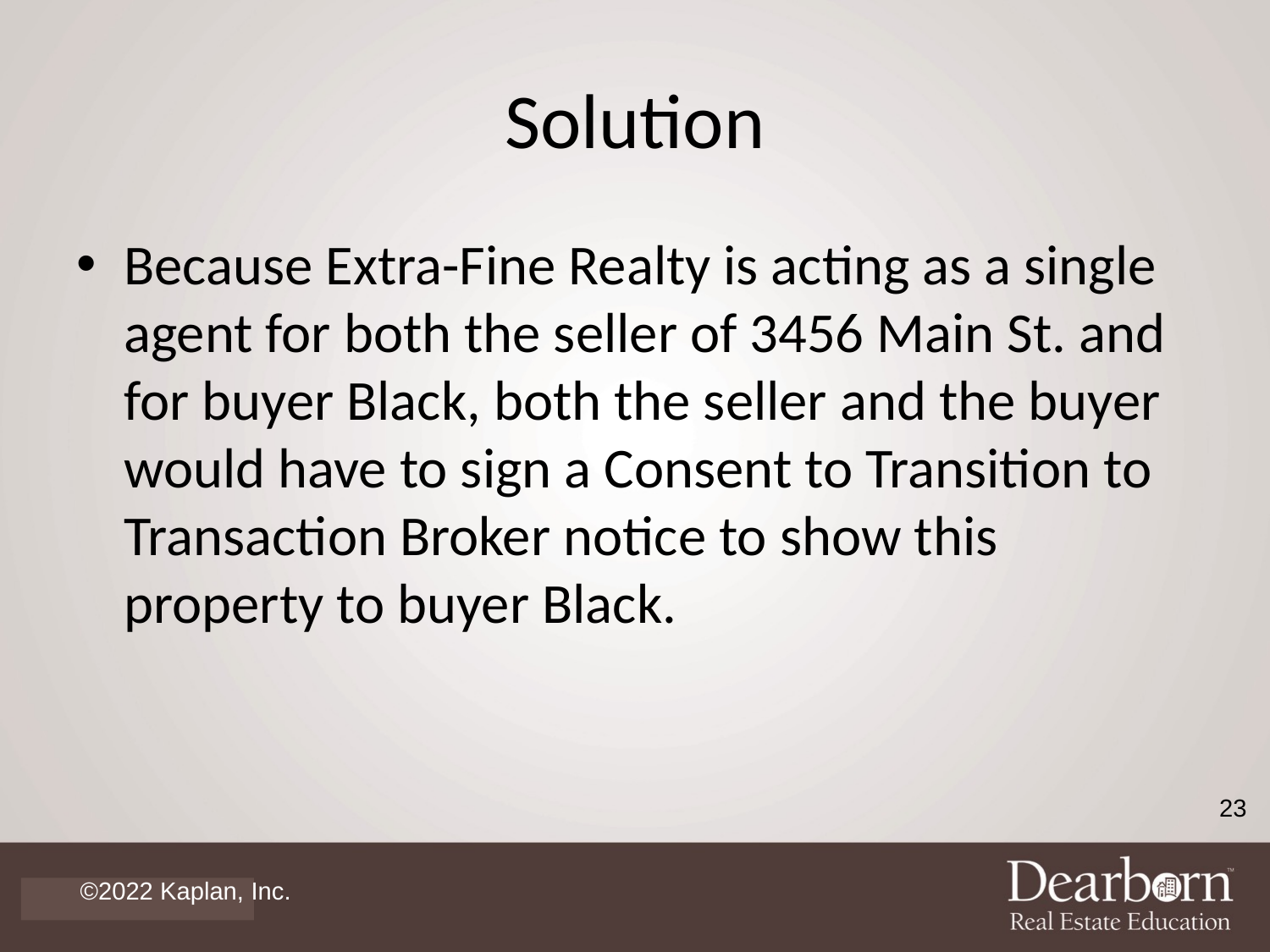

# Solution
Because Extra-Fine Realty is acting as a single agent for both the seller of 3456 Main St. and for buyer Black, both the seller and the buyer would have to sign a Consent to Transition to Transaction Broker notice to show this property to buyer Black.

23